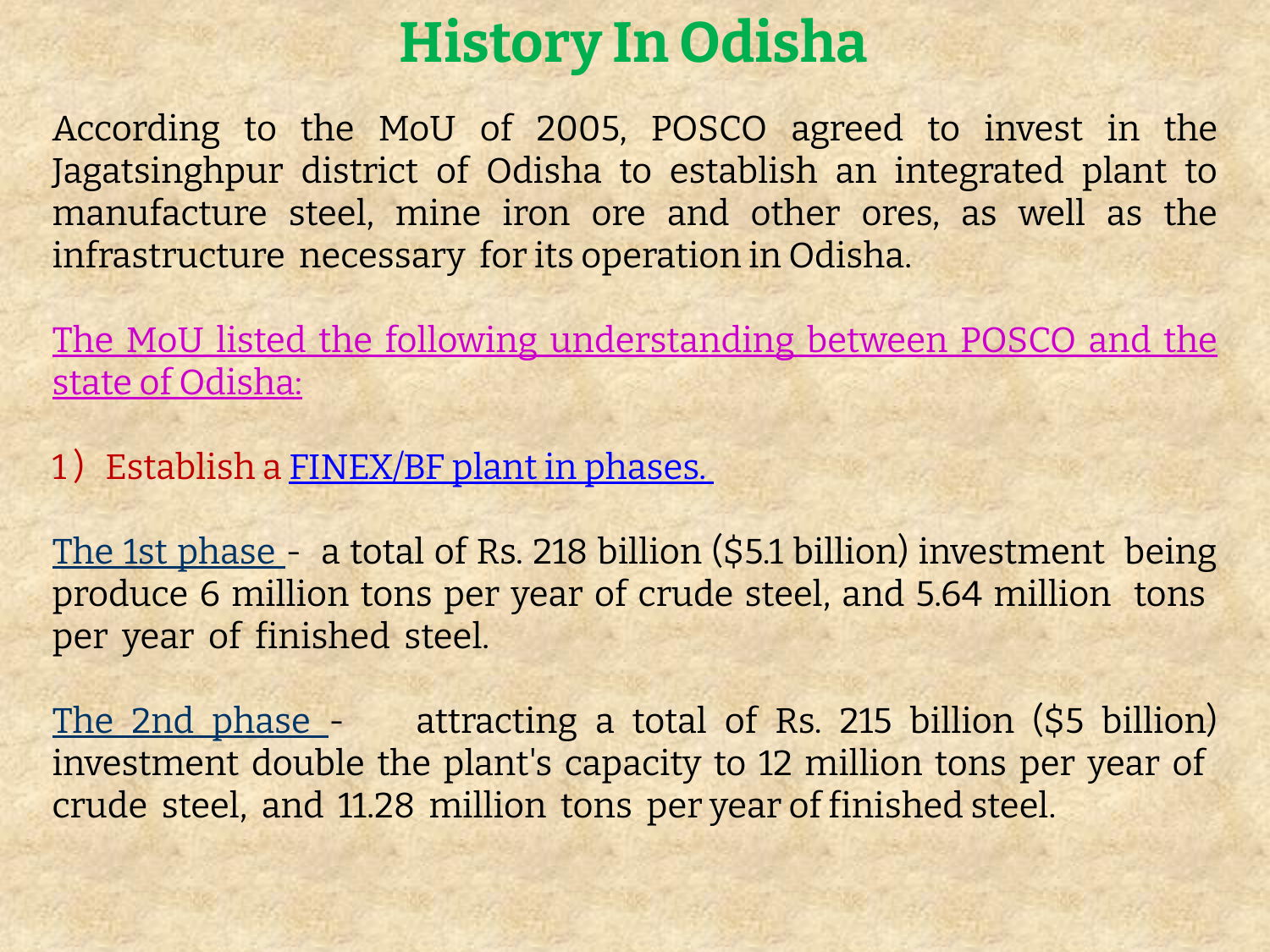

History In Odisha
According to the MoU of 2005, POSCO agreed to invest in the Jagatsinghpur district of Odisha to establish an integrated plant to manufacture steel, mine iron ore and other ores, as well as the infrastructure  necessary  for its operation in Odisha.

The MoU listed the following understanding between POSCO and the state of Odisha:

1 )   Establish a FINEX/BF plant in phases.

The 1st phase -  a total of Rs. 218 billion ($5.1 billion) investment  being produce 6 million tons per year of crude steel, and 5.64 million  tons  per  year  of  finished  steel.

The 2nd phase -    attracting a total of Rs. 215 billion ($5 billion) investment double the plant's capacity to 12 million tons per year of  crude  steel,  and  11.28  million  tons  per year of finished steel.